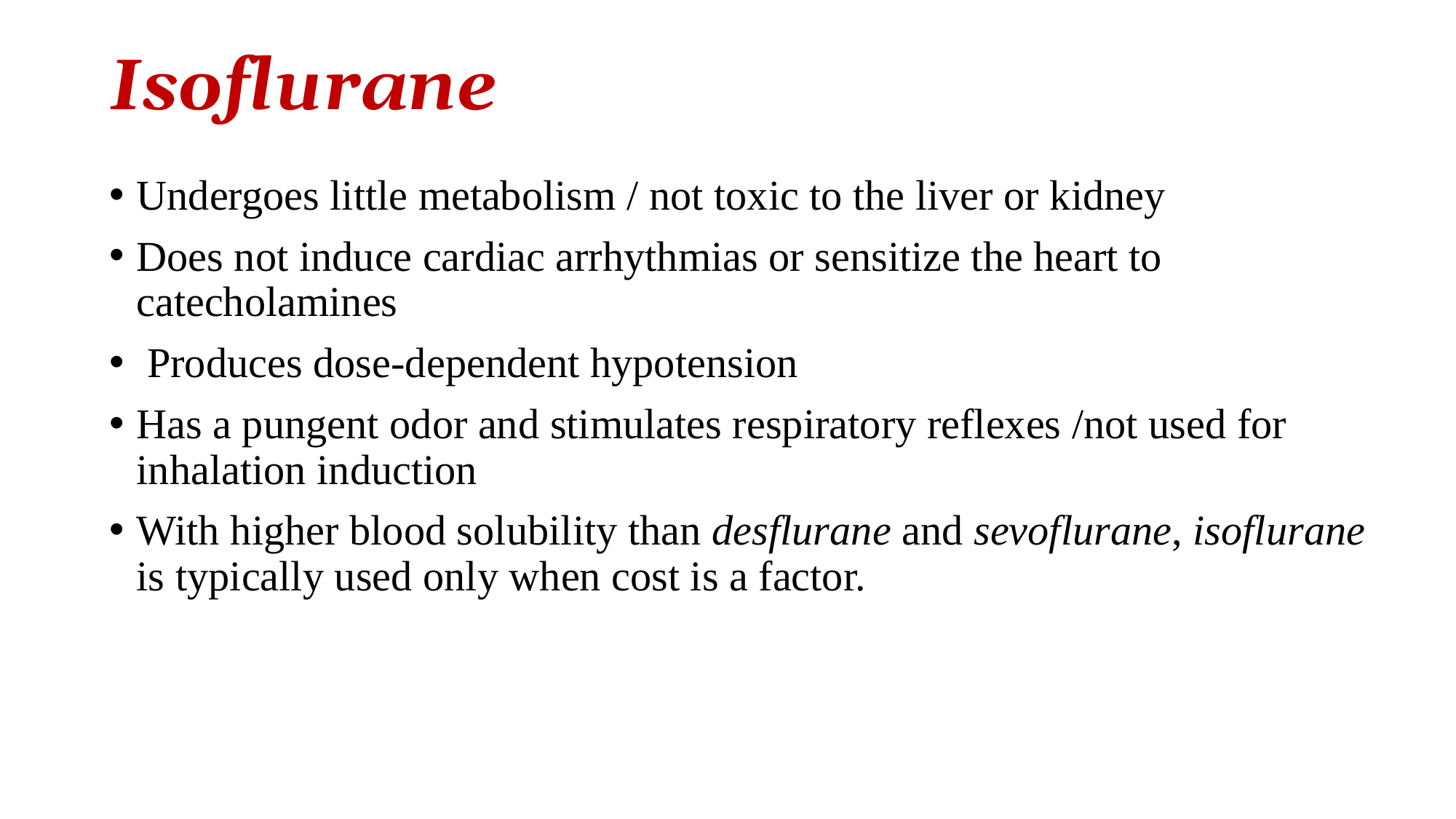

# Isoflurane
Undergoes little metabolism / not toxic to the liver or kidney
Does not induce cardiac arrhythmias or sensitize the heart to catecholamines
 Produces dose-dependent hypotension
Has a pungent odor and stimulates respiratory reflexes /not used for inhalation induction
With higher blood solubility than desflurane and sevoflurane, isoflurane is typically used only when cost is a factor.